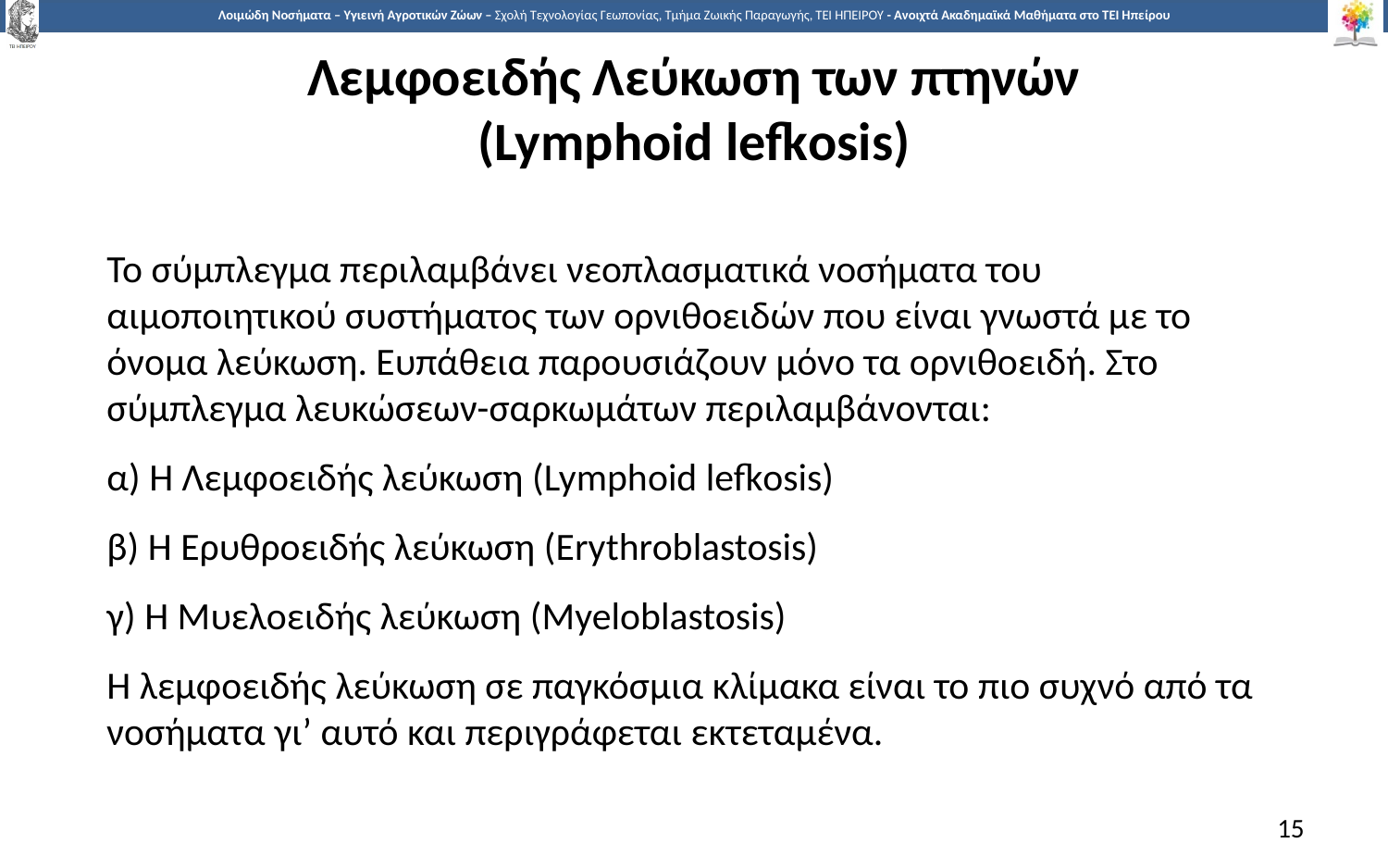

# Λεμφοειδής Λεύκωση των πτηνών (Lymphoid lefkosis)
Το σύμπλεγμα περιλαμβάνει νεοπλασματικά νοσήματα του αιμοποιητικού συστήματος των ορνιθοειδών που είναι γνωστά με το όνομα λεύκωση. Ευπάθεια παρουσιάζουν μόνο τα ορνιθοειδή. Στο σύμπλεγμα λευκώσεων-σαρκωμάτων περιλαμβάνονται:
α) H Λεμφοειδής λεύκωση (Lymphoid lefkosis)
β) Η Ερυθροειδής λεύκωση (Erythroblastosis)
γ) Η Μυελοειδής λεύκωση (Myeloblastosis)
Η λεμφοειδής λεύκωση σε παγκόσμια κλίμακα είναι το πιο συχνό από τα νοσήματα γι’ αυτό και περιγράφεται εκτεταμένα.
15